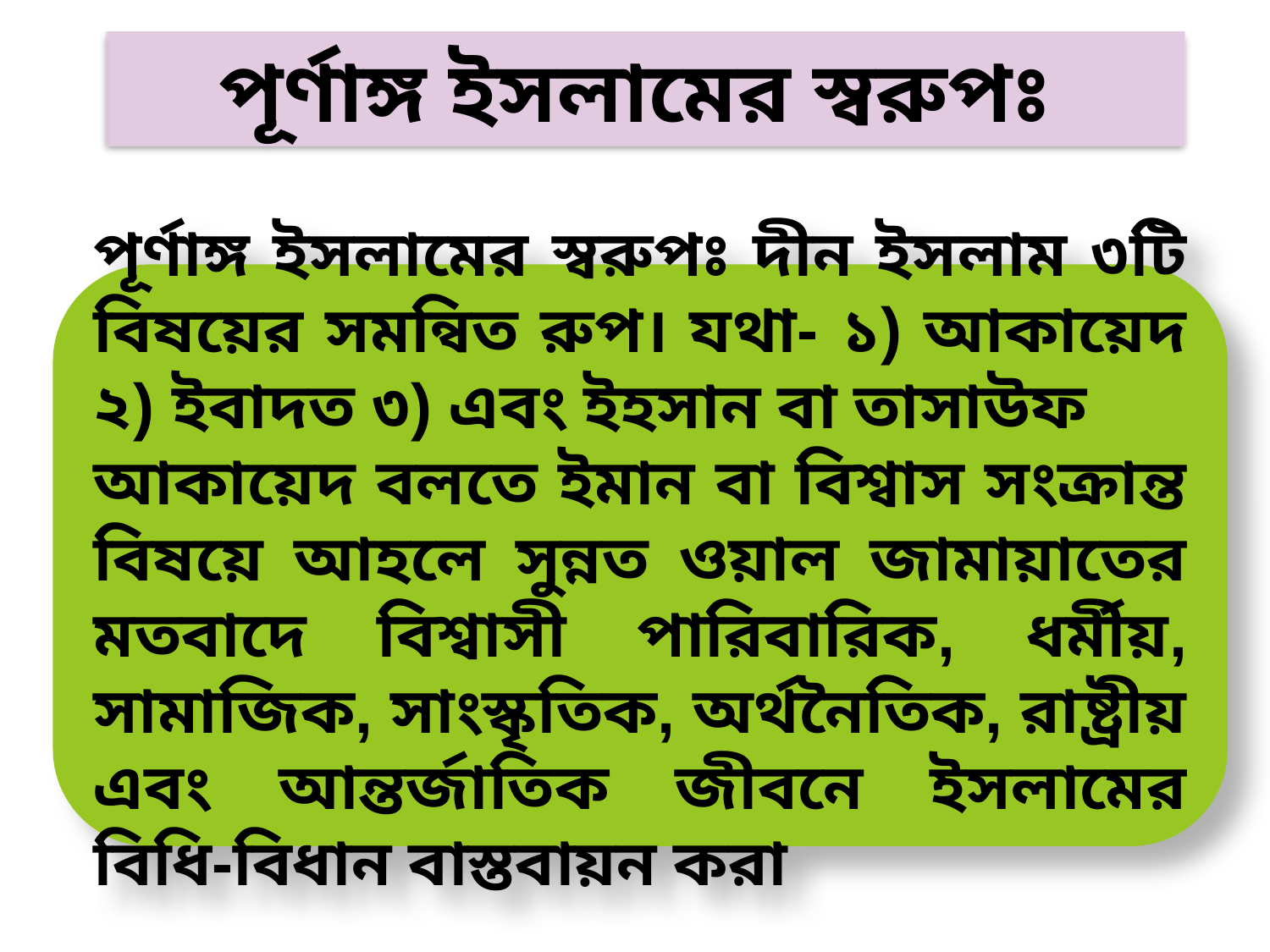

পূর্ণাঙ্গ ইসলামের স্বরুপঃ
পূর্ণাঙ্গ ইসলামের স্বরুপঃ দীন ইসলাম ৩টি বিষয়ের সমন্বিত রুপ। যথা- ১) আকায়েদ ২) ইবাদত ৩) এবং ইহসান বা তাসাউফ
আকায়েদ বলতে ইমান বা বিশ্বাস সংক্রান্ত বিষয়ে আহলে সুন্নত ওয়াল জামায়াতের মতবাদে বিশ্বাসী পারিবারিক, ধর্মীয়, সামাজিক, সাংস্কৃতিক, অর্থনৈতিক, রাষ্ট্রীয় এবং আন্তর্জাতিক জীবনে ইসলামের বিধি-বিধান বাস্তবায়ন করা